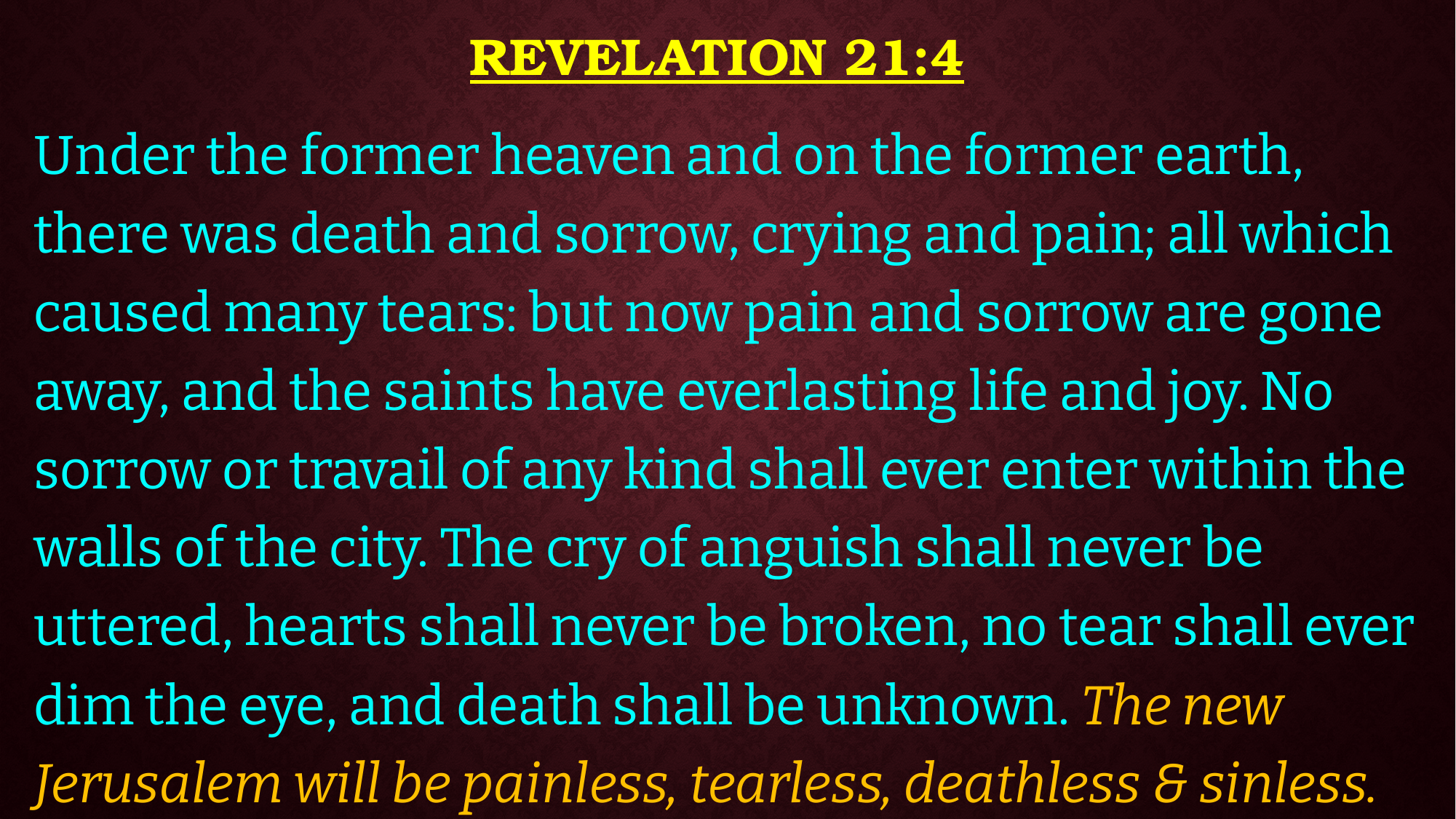

# Revelation 21:4
Under the former heaven and on the former earth, there was death and sorrow, crying and pain; all which caused many tears: but now pain and sorrow are gone away, and the saints have everlasting life and joy. No sorrow or travail of any kind shall ever enter within the walls of the city. The cry of anguish shall never be uttered, hearts shall never be broken, no tear shall ever dim the eye, and death shall be unknown. The new Jerusalem will be painless, tearless, deathless & sinless.